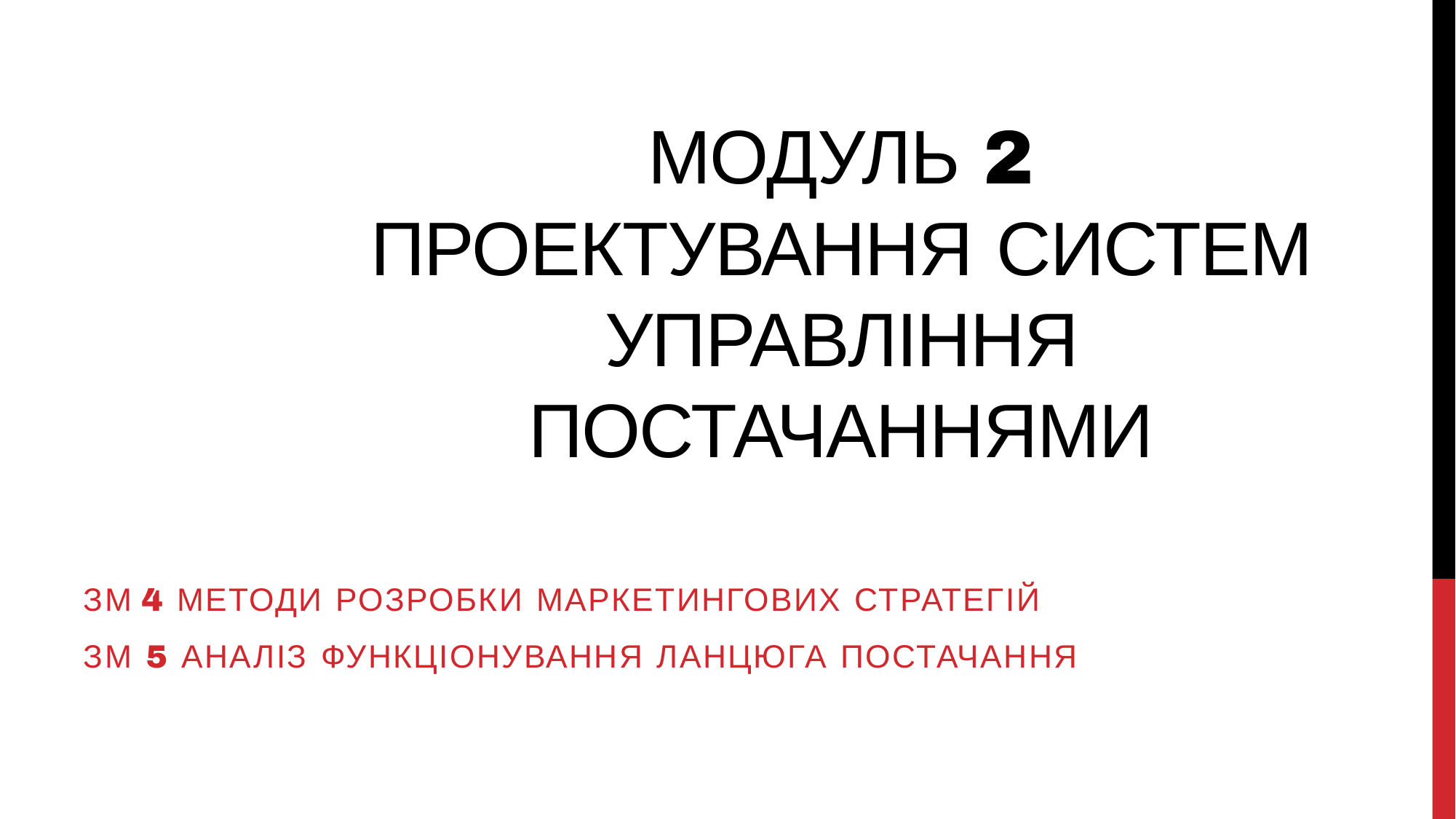

# МОДУЛЬ 2 ПРОЕКТУВАННЯ СИСТЕМ УПРАВЛІННЯ ПОСТАЧАННЯМИ
ЗМ 4 Методи розробки маркетингових стратегій
ЗМ 5 Аналіз функціонування ланцюга постачання